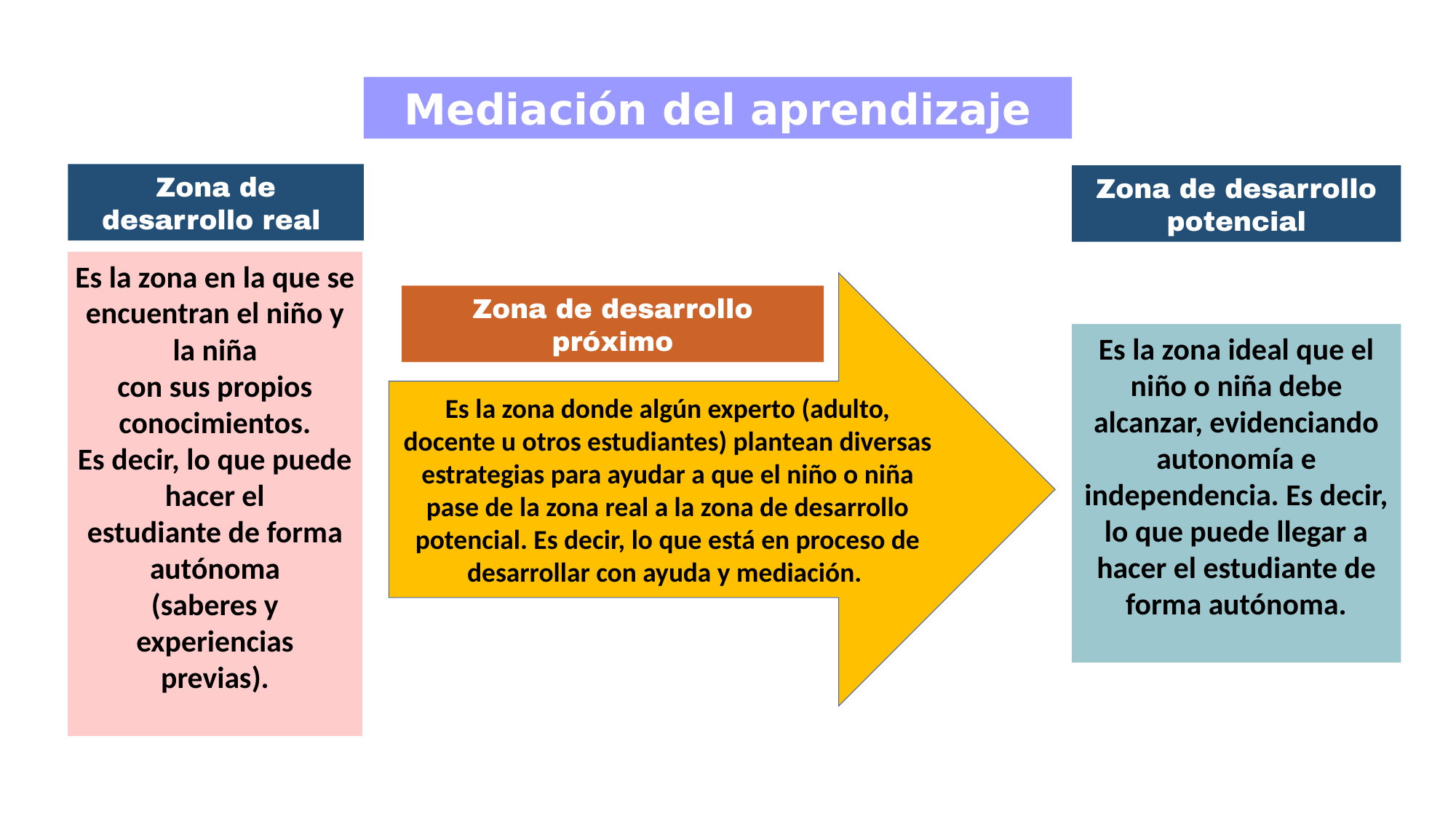

Mediación del aprendizaje
Zona de desarrollo real
Zona de desarrollo potencial
Es la zona en la que se
encuentran el niño y la niña
con sus propios conocimientos.
Es decir, lo que puede hacer el
estudiante de forma autónoma
(saberes y experiencias
previas).

Es la zona donde algún experto (adulto, docente u otros estudiantes) plantean diversas estrategias para ayudar a que el niño o niña pase de la zona real a la zona de desarrollo potencial. Es decir, lo que está en proceso de desarrollar con ayuda y mediación.
Zona de desarrollo próximo
Es la zona ideal que el niño o niña debe alcanzar, evidenciando autonomía e independencia. Es decir, lo que puede llegar a hacer el estudiante de forma autónoma.